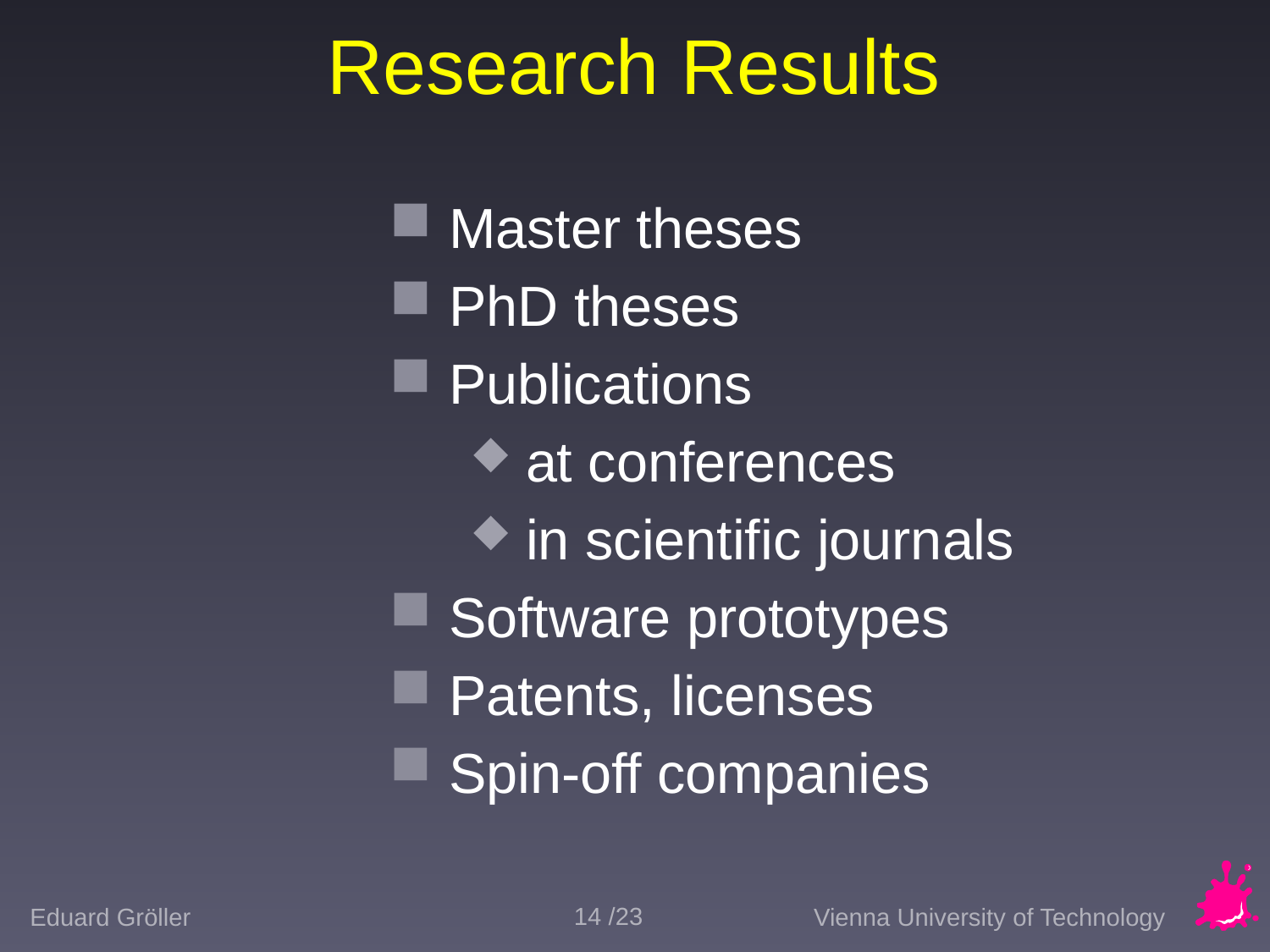

# Research Results
 Master theses
 PhD theses
 Publications
at conferences
in scientific journals
 Software prototypes
 Patents, licenses
 Spin-off companies
14 /23